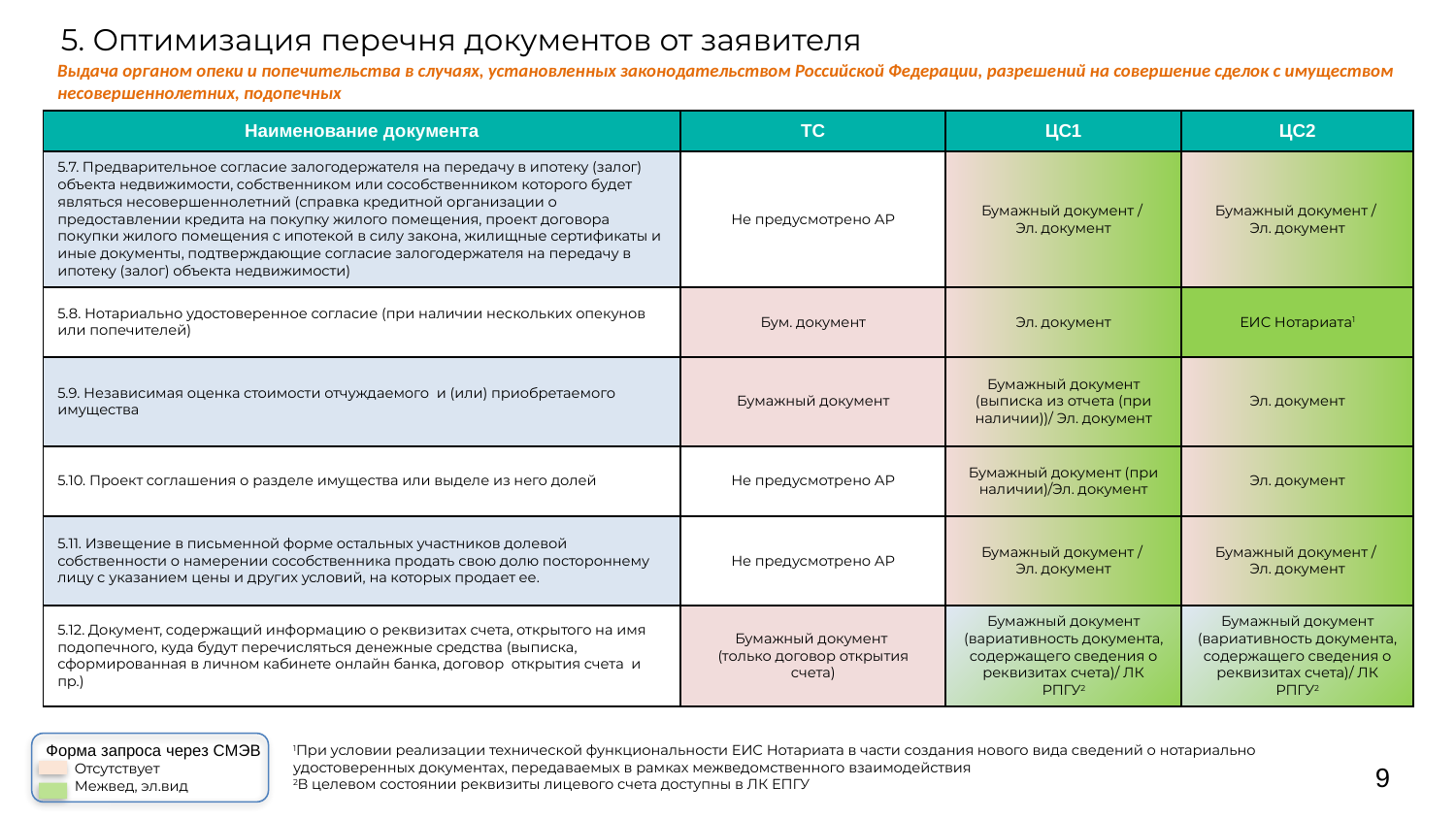

# 5. Оптимизация перечня документов от заявителя
Выдача органом опеки и попечительства в случаях, установленных законодательством Российской Федерации, разрешений на совершение сделок с имуществом несовершеннолетних, подопечных
| Наименование документа | ТС | ЦС1 | ЦС2 |
| --- | --- | --- | --- |
| 5.7. Предварительное согласие залогодержателя на передачу в ипотеку (залог) объекта недвижимости, собственником или сособственником которого будет являться несовершеннолетний (справка кредитной организации о предоставлении кредита на покупку жилого помещения, проект договора покупки жилого помещения с ипотекой в силу закона, жилищные сертификаты и иные документы, подтверждающие согласие залогодержателя на передачу в ипотеку (залог) объекта недвижимости) | Не предусмотрено АР | Бумажный документ / Эл. документ | Бумажный документ / Эл. документ |
| 5.8. Нотариально удостоверенное согласие (при наличии нескольких опекунов или попечителей) | Бум. документ | Эл. документ | ЕИС Нотариата1 |
| 5.9. Независимая оценка стоимости отчуждаемого и (или) приобретаемого имущества | Бумажный документ | Бумажный документ (выписка из отчета (при наличии))/ Эл. документ | Эл. документ |
| 5.10. Проект соглашения о разделе имущества или выделе из него долей | Не предусмотрено АР | Бумажный документ (при наличии)/Эл. документ | Эл. документ |
| 5.11. Извещение в письменной форме остальных участников долевой собственности о намерении сособственника продать свою долю постороннему лицу с указанием цены и других условий, на которых продает ее. | Не предусмотрено АР | Бумажный документ / Эл. документ | Бумажный документ / Эл. документ |
| 5.12. Документ, содержащий информацию о реквизитах счета, открытого на имя подопечного, куда будут перечисляться денежные средства (выписка, сформированная в личном кабинете онлайн банка, договор открытия счета и пр.) | Бумажный документ (только договор открытия счета) | Бумажный документ (вариативность документа, содержащего сведения о реквизитах счета)/ ЛК РПГУ2 | Бумажный документ (вариативность документа, содержащего сведения о реквизитах счета)/ ЛК РПГУ2 |
Форма запроса через СМЭВ
Отсутствует
Межвед, эл.вид

1При условии реализации технической функциональности ЕИС Нотариата в части создания нового вида сведений о нотариально удостоверенных документах, передаваемых в рамках межведомственного взаимодействия
2В целевом состоянии реквизиты лицевого счета доступны в ЛК ЕПГУ
9